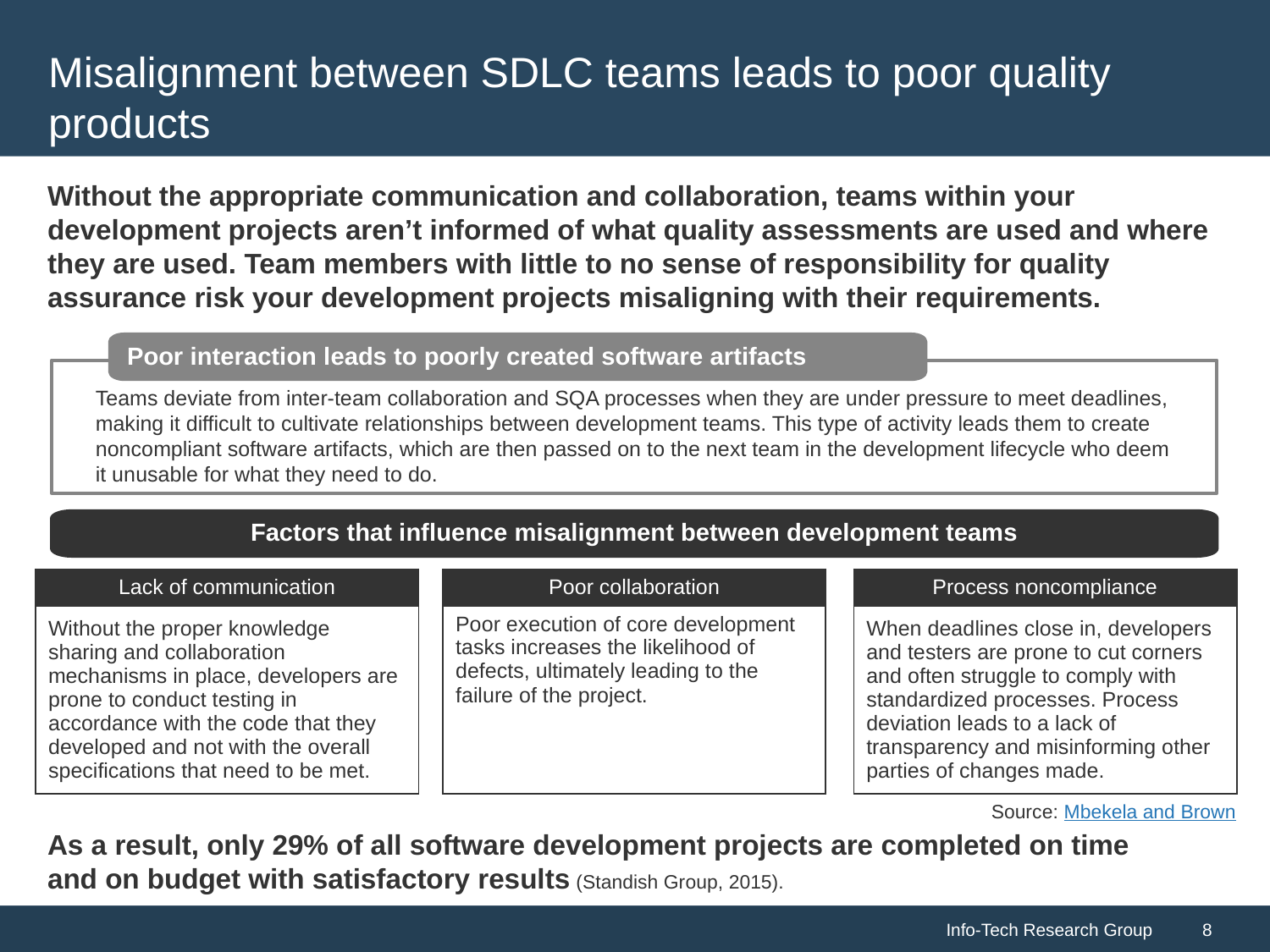

# Misalignment between SDLC teams leads to poor quality products
Without the appropriate communication and collaboration, teams within your development projects aren’t informed of what quality assessments are used and where they are used. Team members with little to no sense of responsibility for quality assurance risk your development projects misaligning with their requirements.
Poor interaction leads to poorly created software artifacts
Teams deviate from inter-team collaboration and SQA processes when they are under pressure to meet deadlines, making it difficult to cultivate relationships between development teams. This type of activity leads them to create noncompliant software artifacts, which are then passed on to the next team in the development lifecycle who deem it unusable for what they need to do.
Factors that influence misalignment between development teams
| Lack of communication |
| --- |
| Without the proper knowledge sharing and collaboration mechanisms in place, developers are prone to conduct testing in accordance with the code that they developed and not with the overall specifications that need to be met. |
| Poor collaboration |
| --- |
| Poor execution of core development tasks increases the likelihood of defects, ultimately leading to the failure of the project. |
| Process noncompliance |
| --- |
| When deadlines close in, developers and testers are prone to cut corners and often struggle to comply with standardized processes. Process deviation leads to a lack of transparency and misinforming other parties of changes made. |
Source: Mbekela and Brown

As a result, only 29% of all software development projects are completed on time and on budget with satisfactory results (Standish Group, 2015).